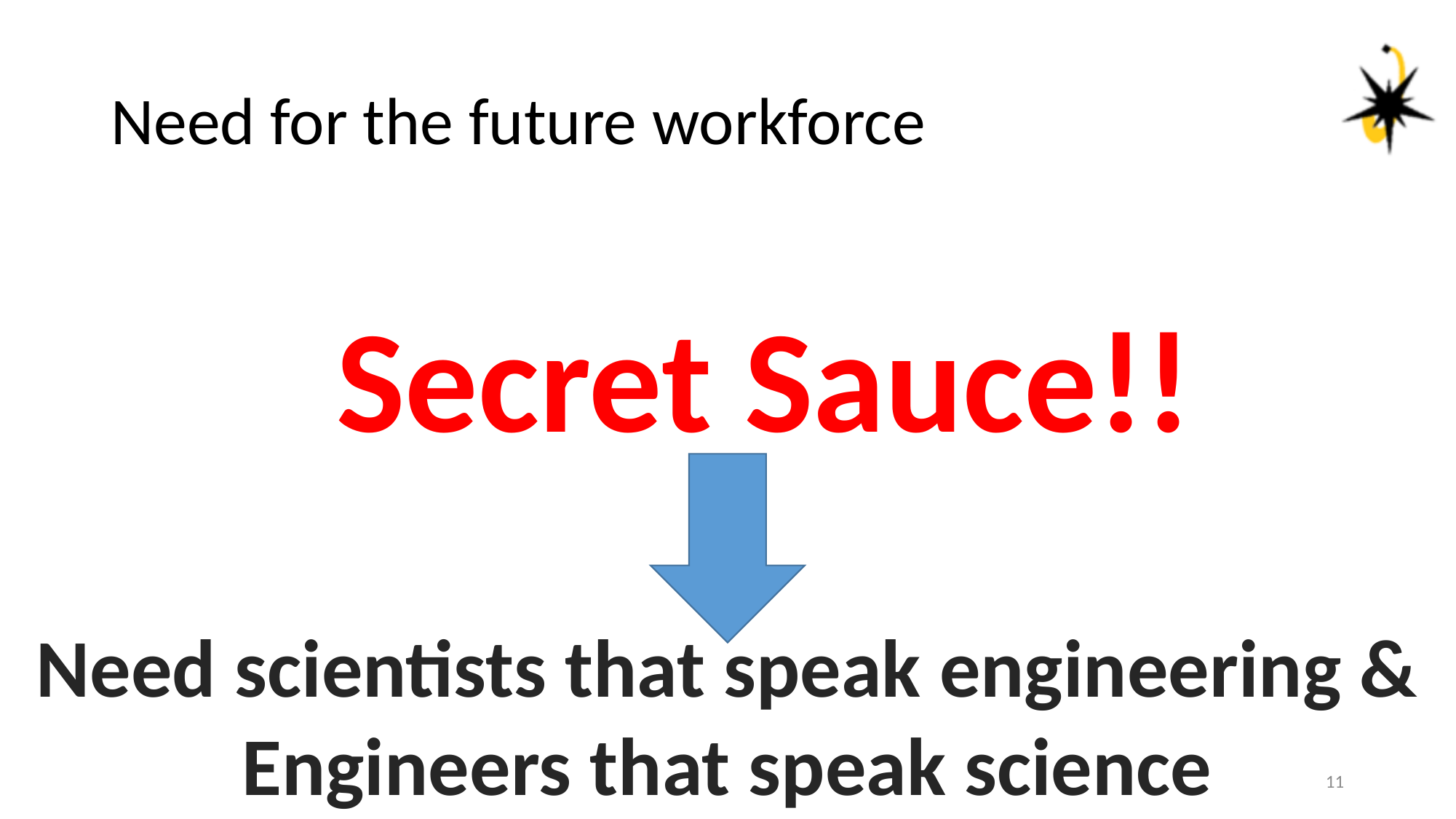

# Need for the future workforce
Secret Sauce!!

Need scientists that speak engineering &
Engineers that speak science
11